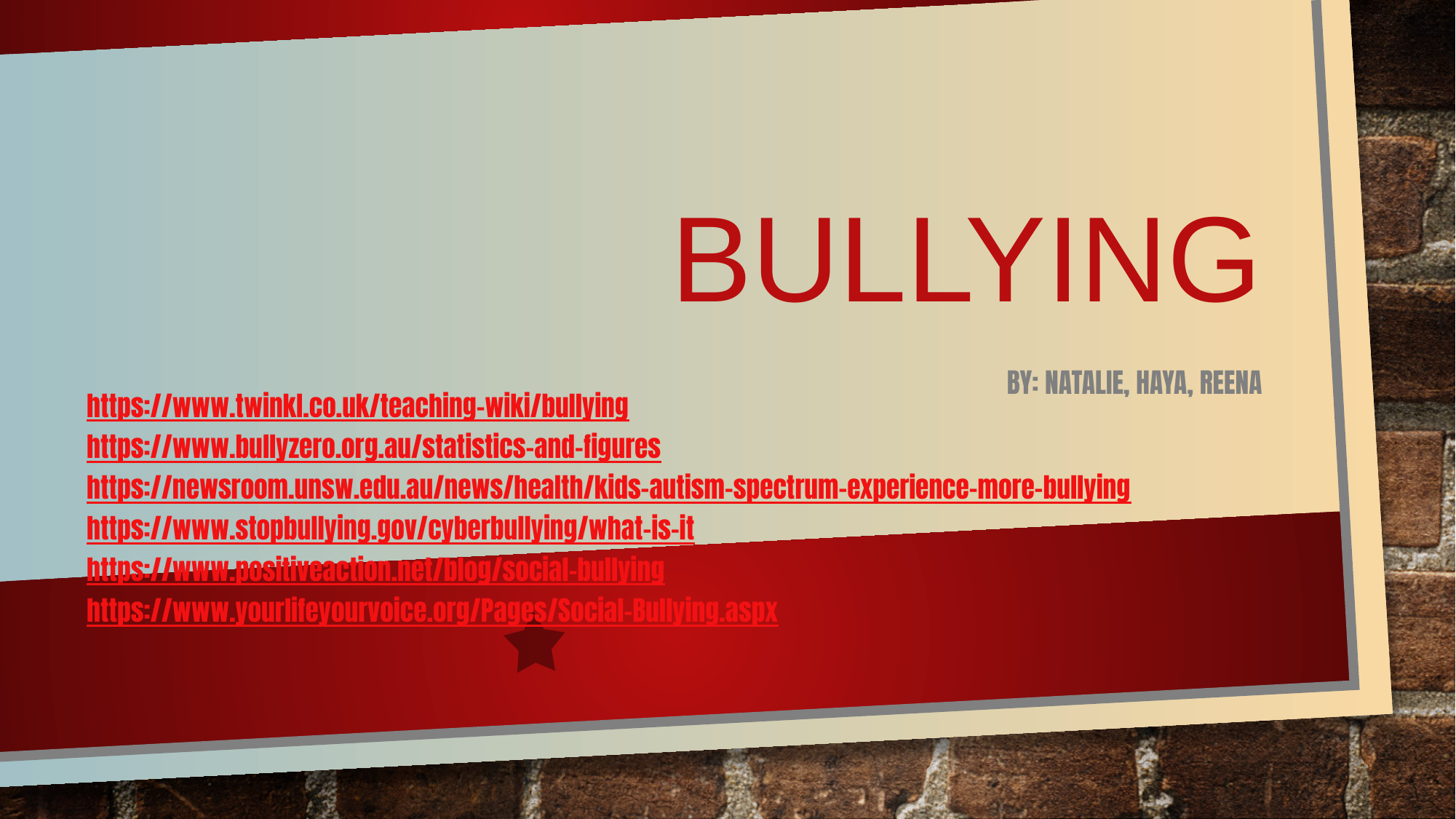

# Bullying
By: Natalie, Haya, Reena

https://www.twinkl.co.uk/teaching-wiki/bullying
https://www.bullyzero.org.au/statistics-and-figures
https://newsroom.unsw.edu.au/news/health/kids-autism-spectrum-experience-more-bullying
https://www.stopbullying.gov/cyberbullying/what-is-it
https://www.positiveaction.net/blog/social-bullying
https://www.yourlifeyourvoice.org/Pages/Social-Bullying.aspx